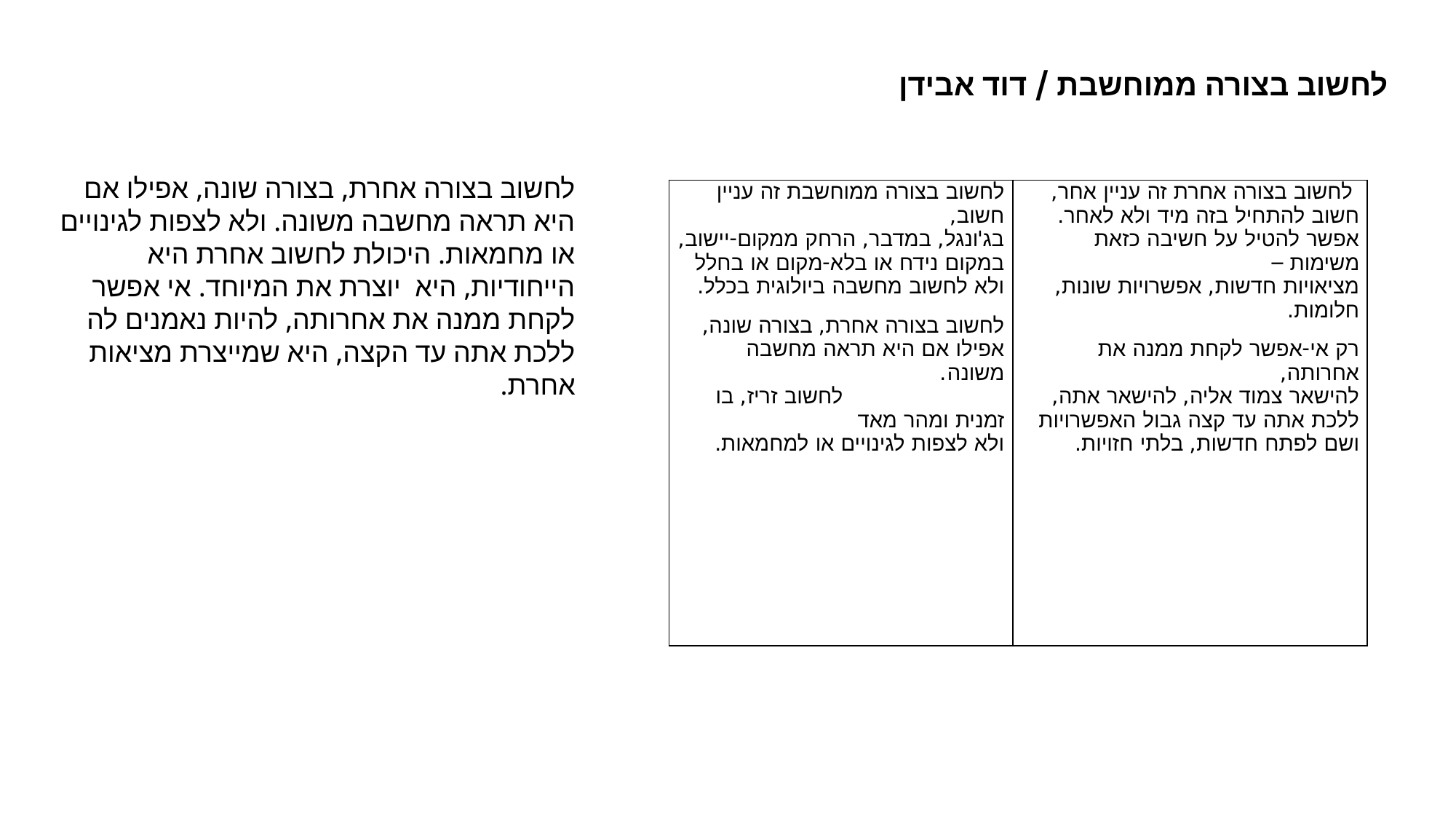

לחשוב בצורה ממוחשבת / דוד אבידן
לחשוב בצורה אחרת, בצורה שונה, אפילו אם היא תראה מחשבה משונה. ולא לצפות לגינויים או מחמאות. היכולת לחשוב אחרת היא הייחודיות, היא  יוצרת את המיוחד. אי אפשר לקחת ממנה את אחרותה, להיות נאמנים לה ללכת אתה עד הקצה, היא שמייצרת מציאות אחרת.
| לחשוב בצורה ממוחשבת זה עניין חשוב, בג'ונגל, במדבר, הרחק ממקום-יישוב, במקום נידח או בלא-מקום או בחלל ולא לחשוב מחשבה ביולוגית בכלל. לחשוב בצורה אחרת, בצורה שונה, אפילו אם היא תראה מחשבה משונה. לחשוב זריז, בו זמנית ומהר מאד ולא לצפות לגינויים או למחמאות. | לחשוב בצורה אחרת זה עניין אחר, חשוב להתחיל בזה מיד ולא לאחר. אפשר להטיל על חשיבה כזאת משימות – מציאויות חדשות, אפשרויות שונות, חלומות. רק אי-אפשר לקחת ממנה את אחרותה, להישאר צמוד אליה, להישאר אתה, ללכת אתה עד קצה גבול האפשרויות ושם לפתח חדשות, בלתי חזויות. |
| --- | --- |